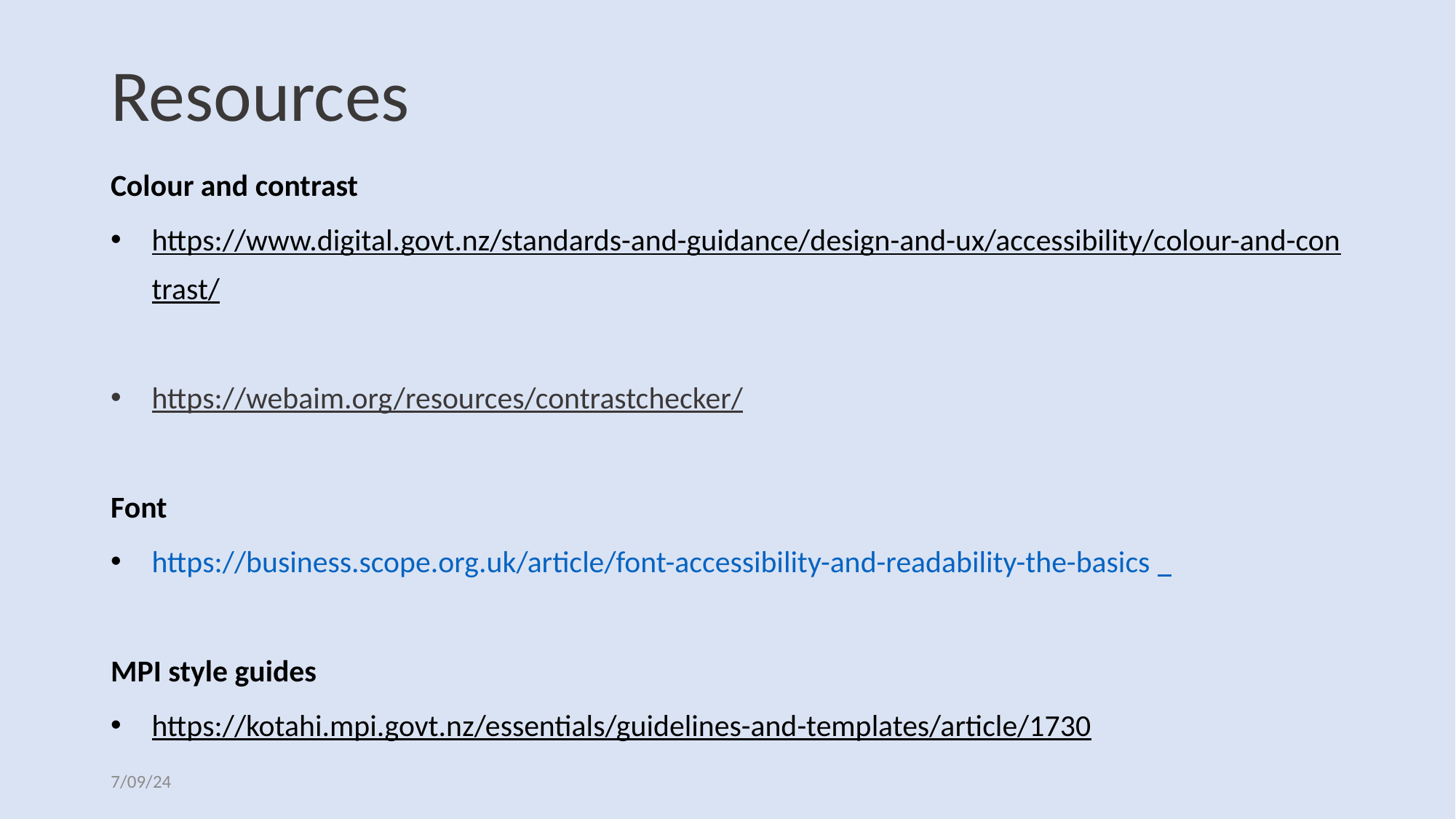

Resources
Colour and contrast
https://www.digital.govt.nz/standards-and-guidance/design-and-ux/accessibility/colour-and-contrast/
https://webaim.org/resources/contrastchecker/

Font
https://business.scope.org.uk/article/font-accessibility-and-readability-the-basics

MPI style guides
https://kotahi.mpi.govt.nz/essentials/guidelines-and-templates/article/1730

7/09/24
Krystle Chester
41